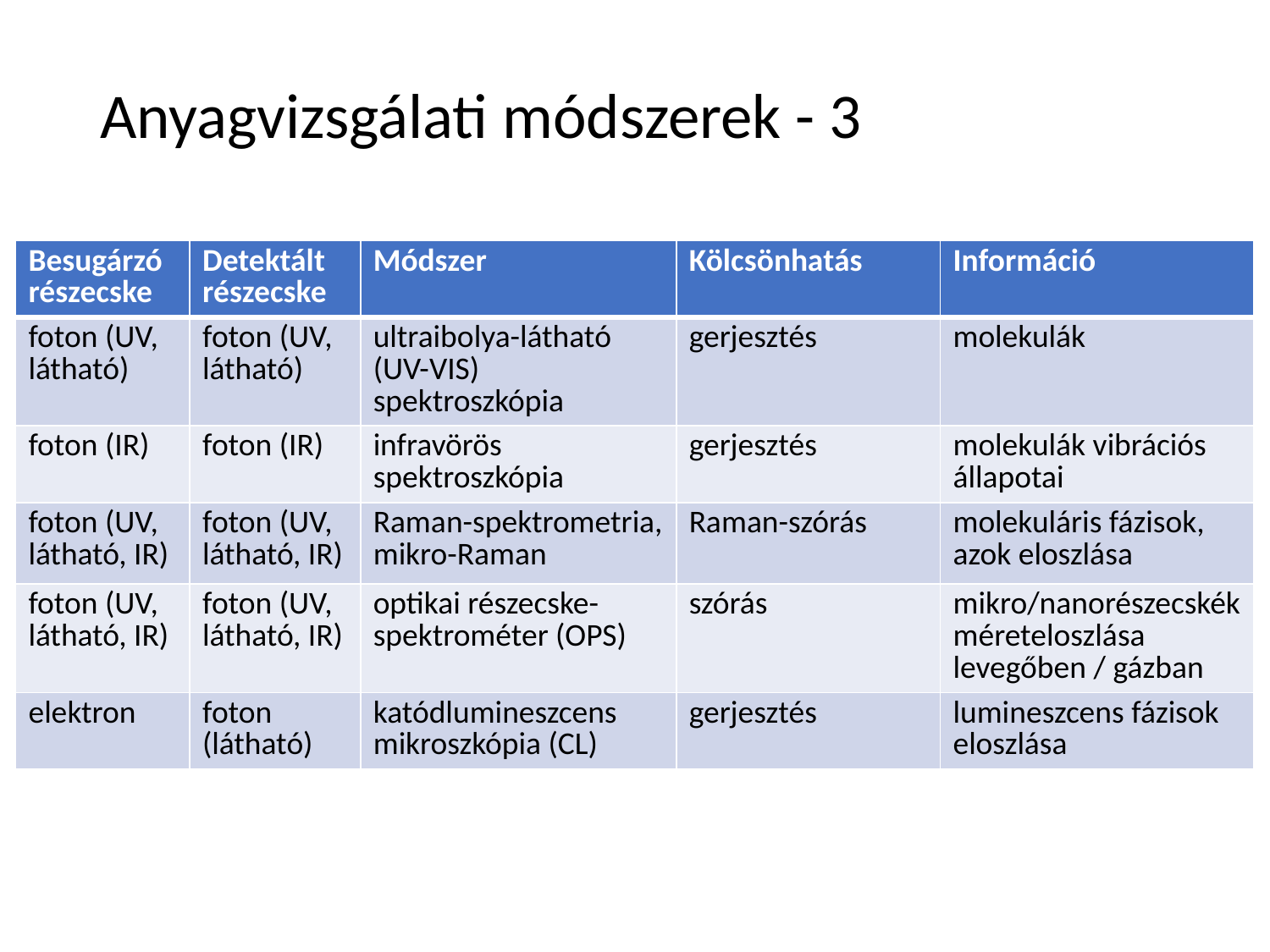

# Anyagvizsgálati módszerek - 3
| Besugárzó részecske | Detektált részecske | Módszer | Kölcsönhatás | Információ |
| --- | --- | --- | --- | --- |
| foton (UV, látható) | foton (UV, látható) | ultraibolya-látható (UV-VIS) spektroszkópia | gerjesztés | molekulák |
| foton (IR) | foton (IR) | infravörös spektroszkópia | gerjesztés | molekulák vibrációs állapotai |
| foton (UV, látható, IR) | foton (UV, látható, IR) | Raman-spektrometria, mikro-Raman | Raman-szórás | molekuláris fázisok, azok eloszlása |
| foton (UV, látható, IR) | foton (UV, látható, IR) | optikai részecske-spektrométer (OPS) | szórás | mikro/nanorészecskék méreteloszlása levegőben / gázban |
| elektron | foton (látható) | katódlumineszcens mikroszkópia (CL) | gerjesztés | lumineszcens fázisok eloszlása |